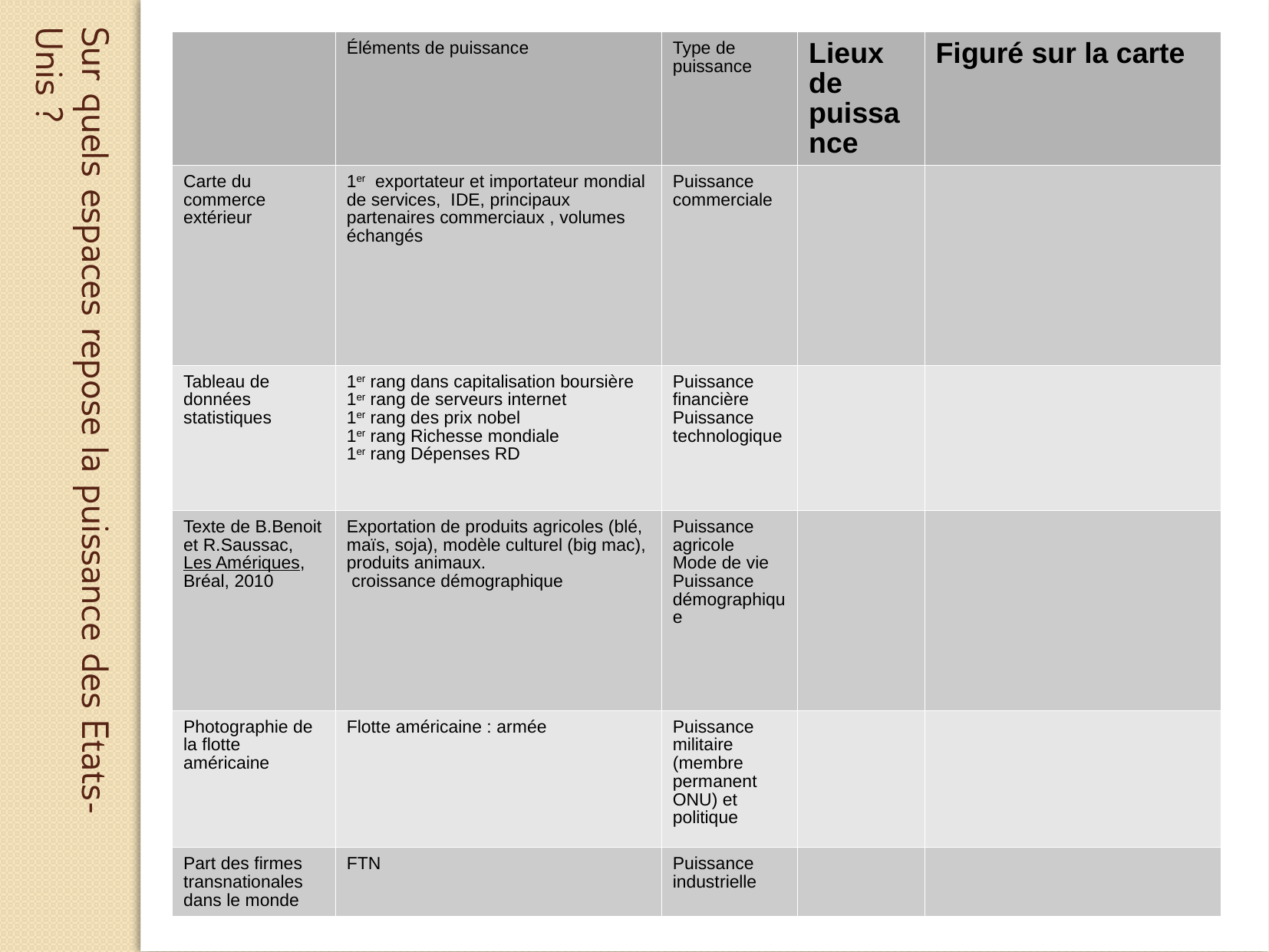

Sur quels espaces repose la puissance des Etats-Unis ?
|  | Éléments de puissance | Type de puissance | Lieux de puissance | Figuré sur la carte |
| --- | --- | --- | --- | --- |
| Carte du commerce extérieur | 1er exportateur et importateur mondial de services, IDE, principaux partenaires commerciaux , volumes échangés | Puissance commerciale |  |  |
| Tableau de données statistiques | 1er rang dans capitalisation boursière 1er rang de serveurs internet 1er rang des prix nobel 1er rang Richesse mondiale 1er rang Dépenses RD | Puissance financière Puissance technologique |  |  |
| Texte de B.Benoit et R.Saussac, Les Amériques, Bréal, 2010 | Exportation de produits agricoles (blé, maïs, soja), modèle culturel (big mac), produits animaux.  croissance démographique | Puissance agricole Mode de vie Puissance démographique |  |  |
| Photographie de la flotte américaine | Flotte américaine : armée | Puissance militaire (membre permanent ONU) et politique |  |  |
| Part des firmes transnationales dans le monde | FTN | Puissance industrielle |  |  |